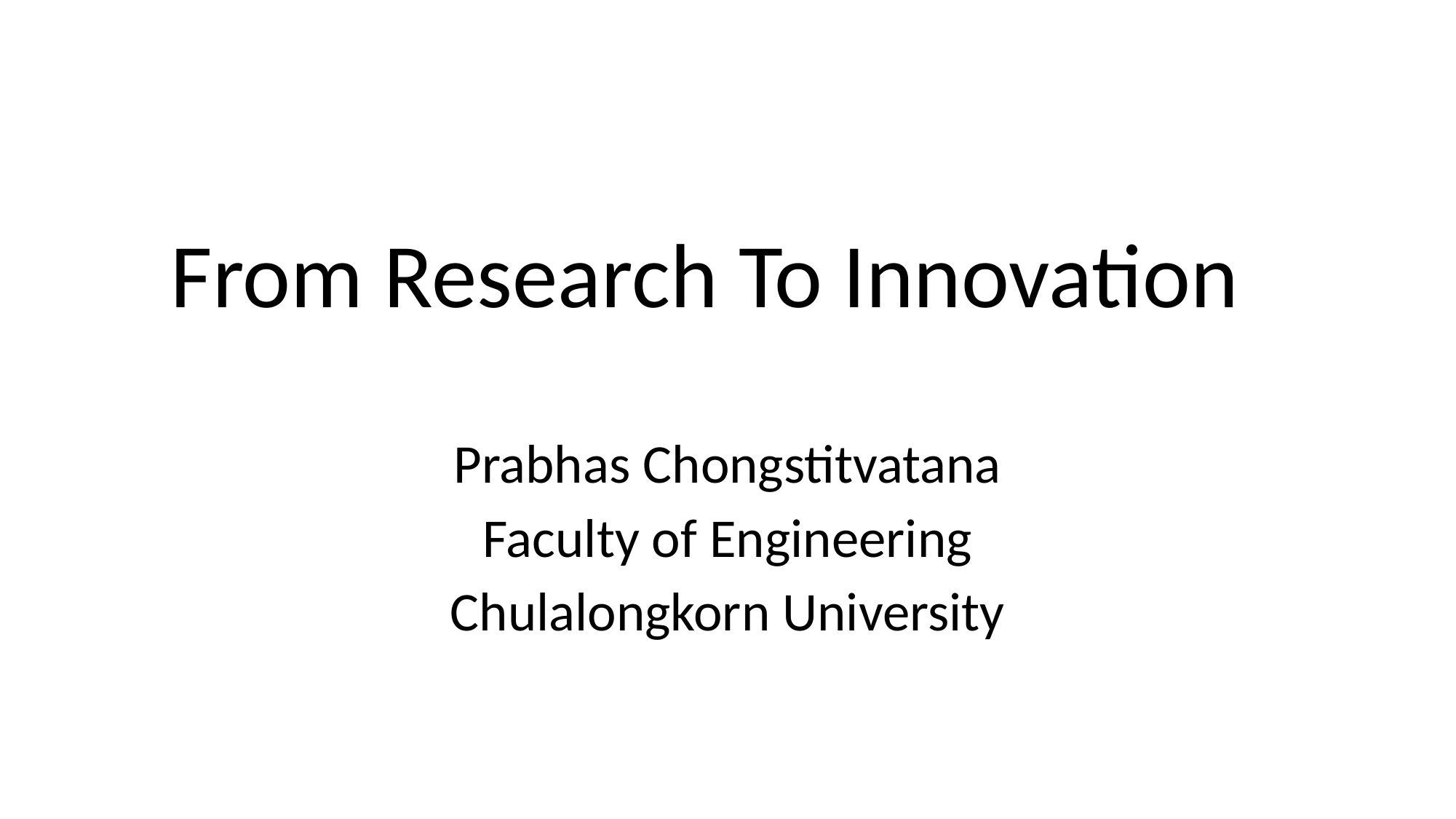

# From Research To Innovation
Prabhas Chongstitvatana
Faculty of Engineering
Chulalongkorn University